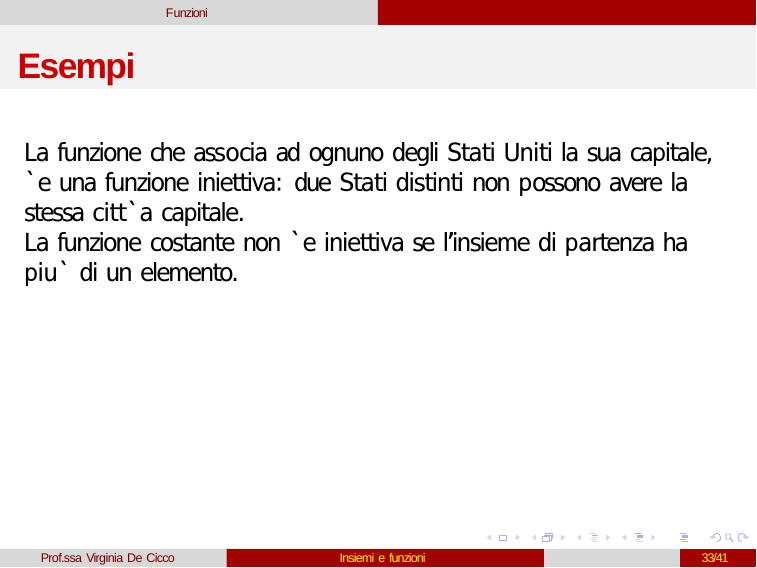

Funzioni

# Esempi
La funzione che associa ad ognuno degli Stati Uniti la sua capitale, `e una funzione iniettiva: due Stati distinti non possono avere la stessa citt`a capitale.
La funzione costante non `e iniettiva se l’insieme di partenza ha piu` di un elemento.

Prof.ssa Virginia De Cicco
Insiemi e funzioni
33/41